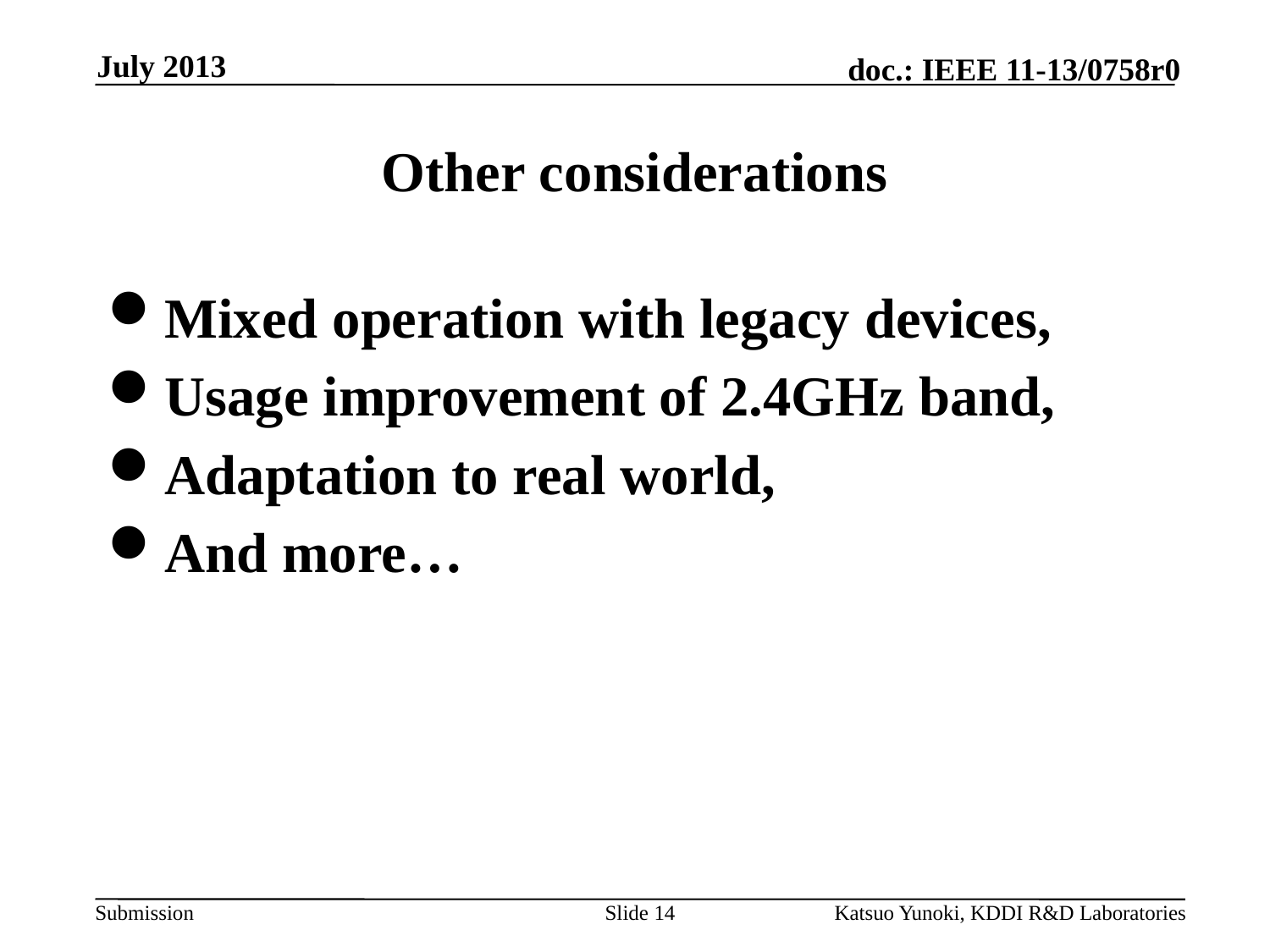

July 2013
# Other considerations
Mixed operation with legacy devices,
Usage improvement of 2.4GHz band,
Adaptation to real world,
And more…
Slide 14
Katsuo Yunoki, KDDI R&D Laboratories